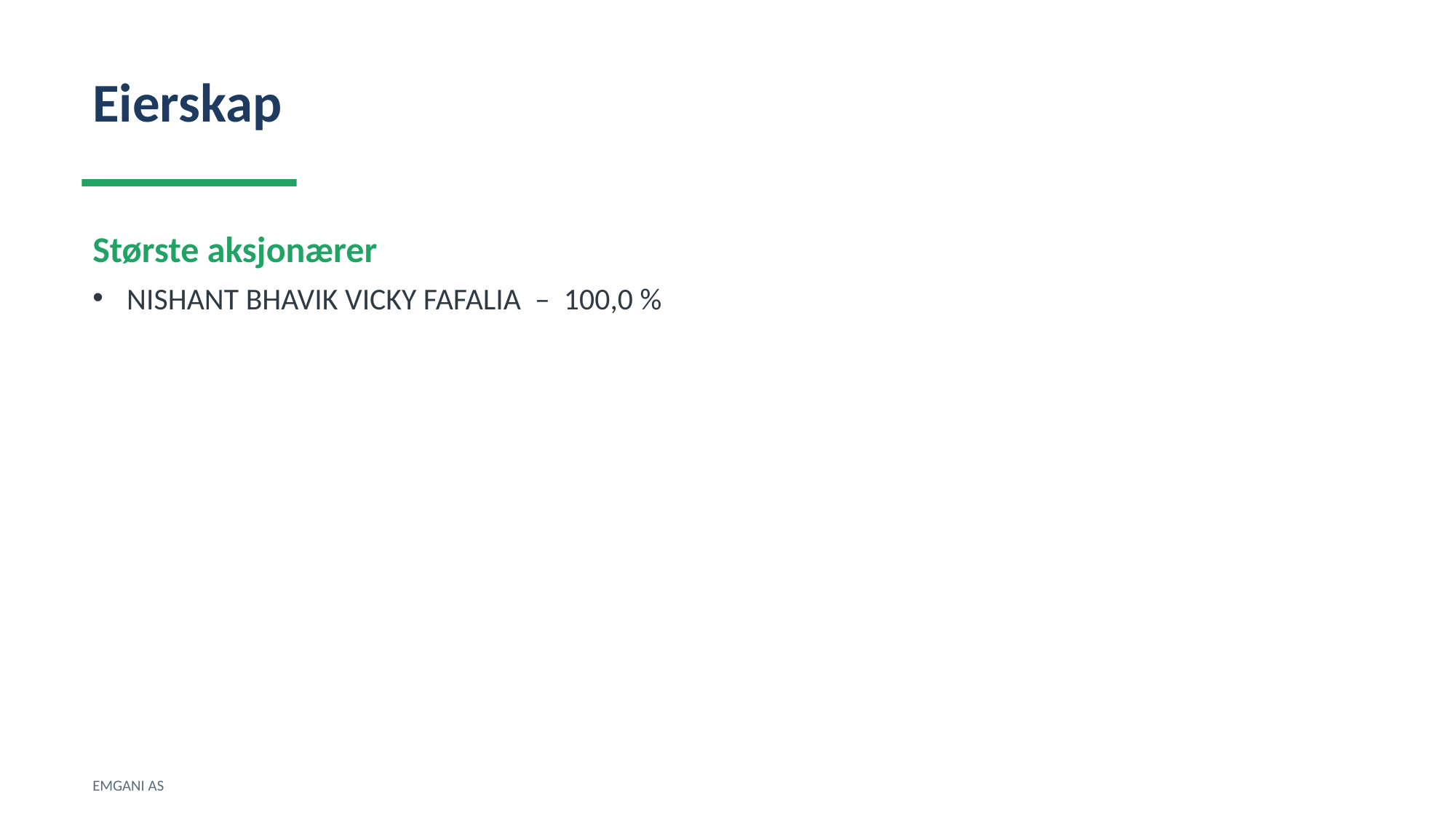

Eierskap

Største aksjonærer
NISHANT BHAVIK VICKY FAFALIA  –  100,0 %
EMGANI AS